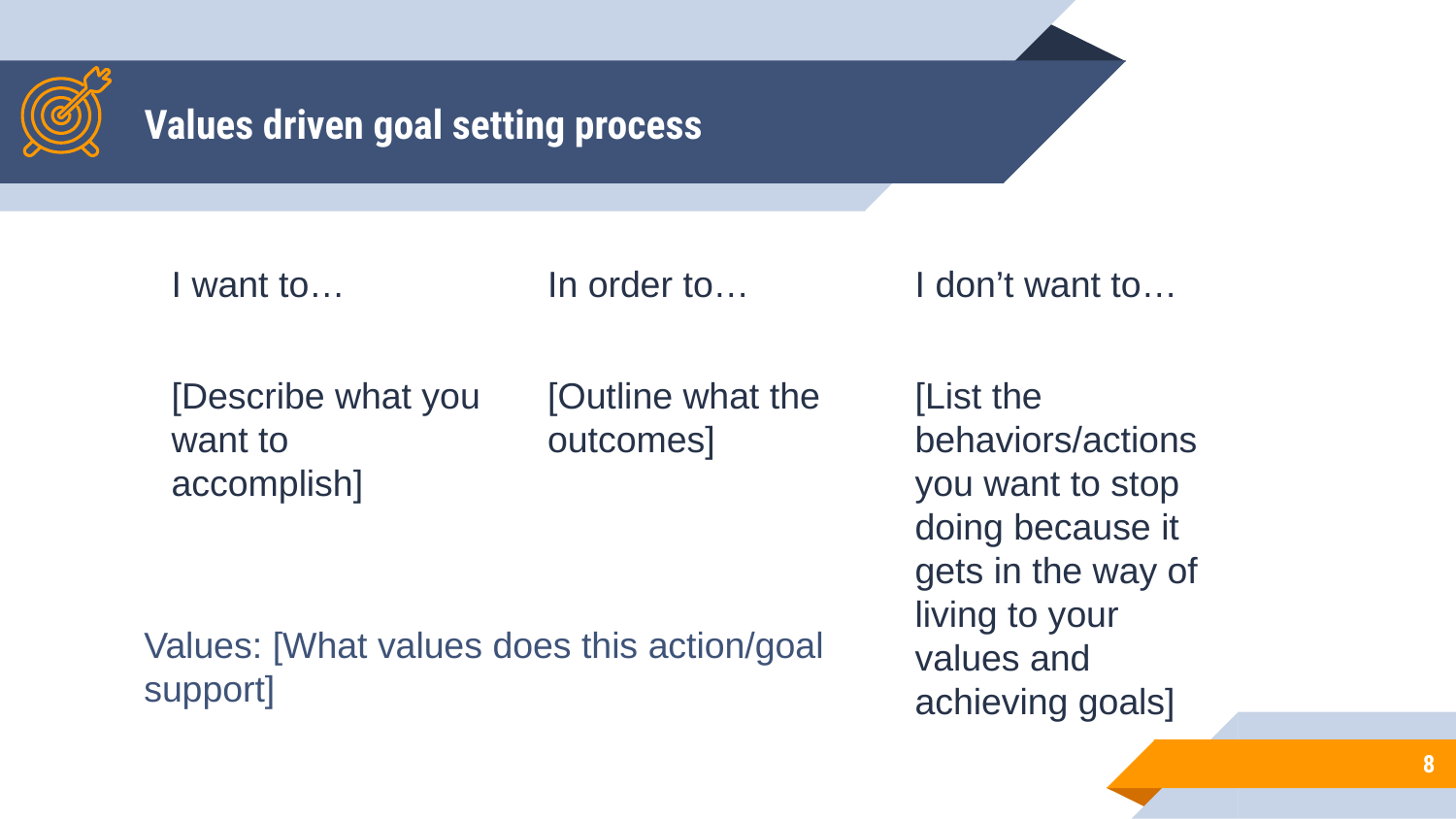

# Values driven goal setting process

I want to…

[Describe what you want to accomplish]
In order to…

[Outline what the outcomes]
I don’t want to…

[List the behaviors/actions you want to stop doing because it gets in the way of living to your values and achieving goals]
Values: [What values does this action/goal support]
8